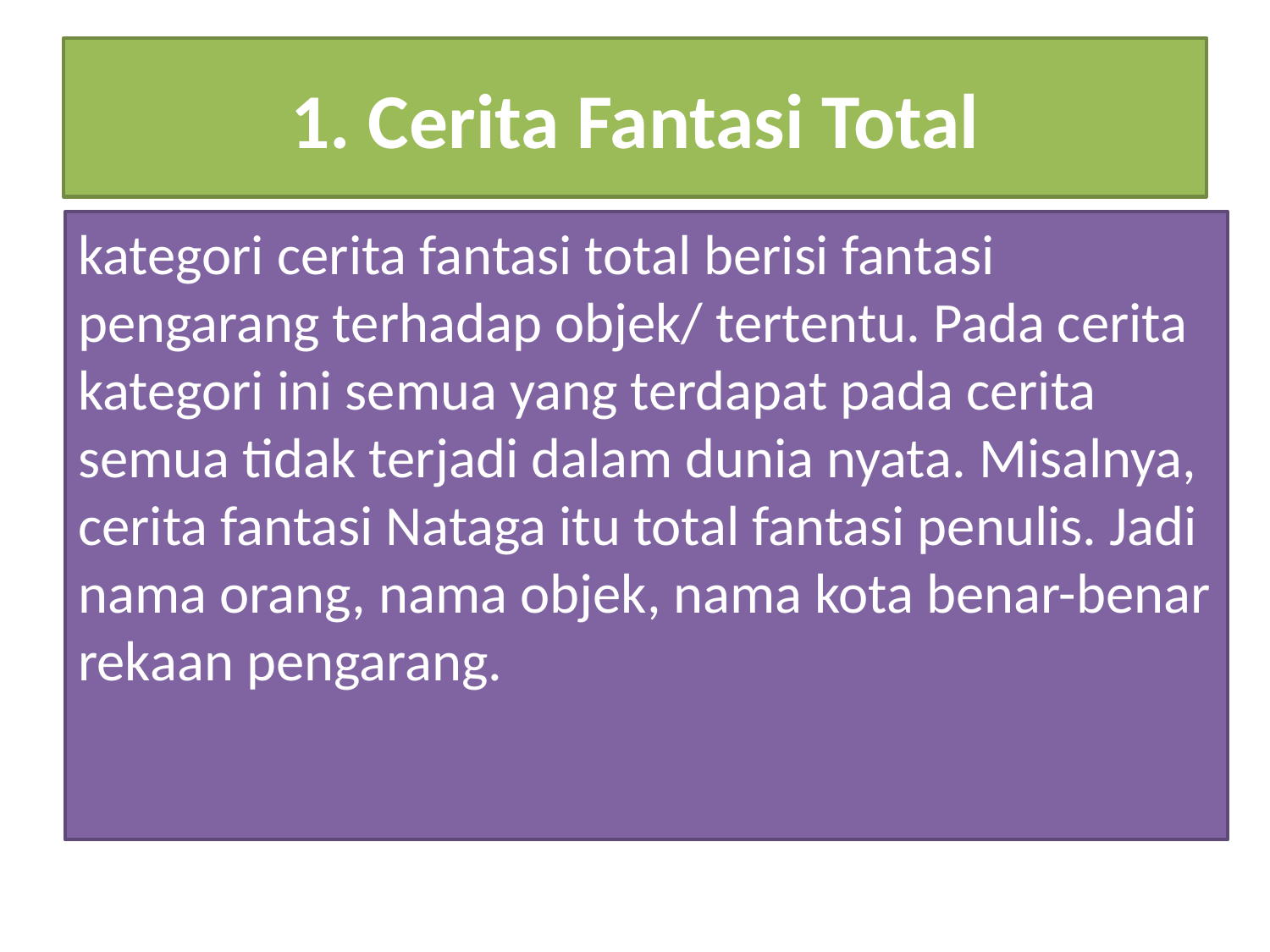

# 1. Cerita Fantasi Total
kategori cerita fantasi total berisi fantasi pengarang terhadap objek/ tertentu. Pada cerita kategori ini semua yang terdapat pada cerita semua tidak terjadi dalam dunia nyata. Misalnya, cerita fantasi Nataga itu total fantasi penulis. Jadi nama orang, nama objek, nama kota benar-benar rekaan pengarang.